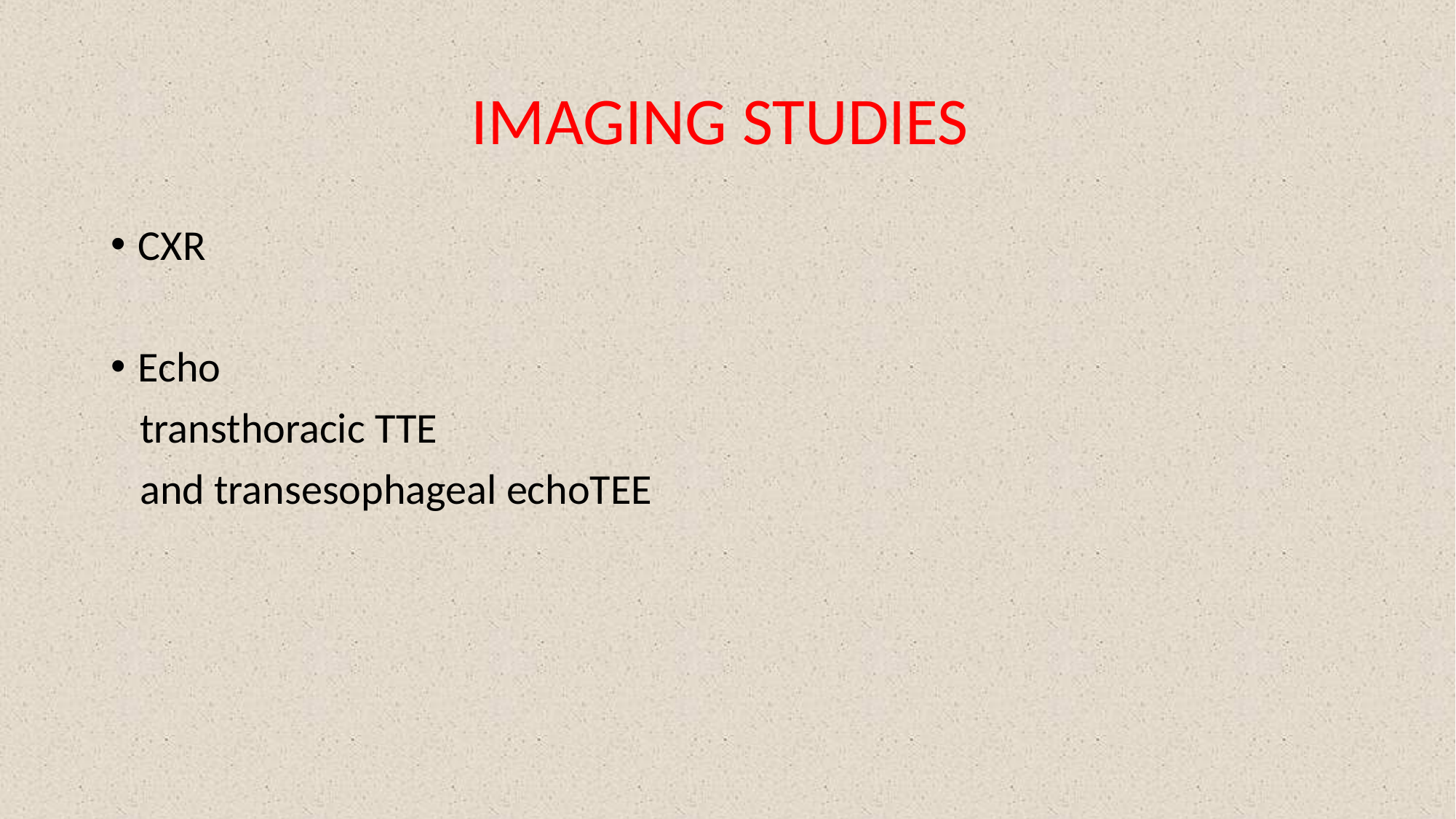

# IMAGING STUDIES
CXR

Echo
   transthoracic TTE
   and transesophageal echoTEE